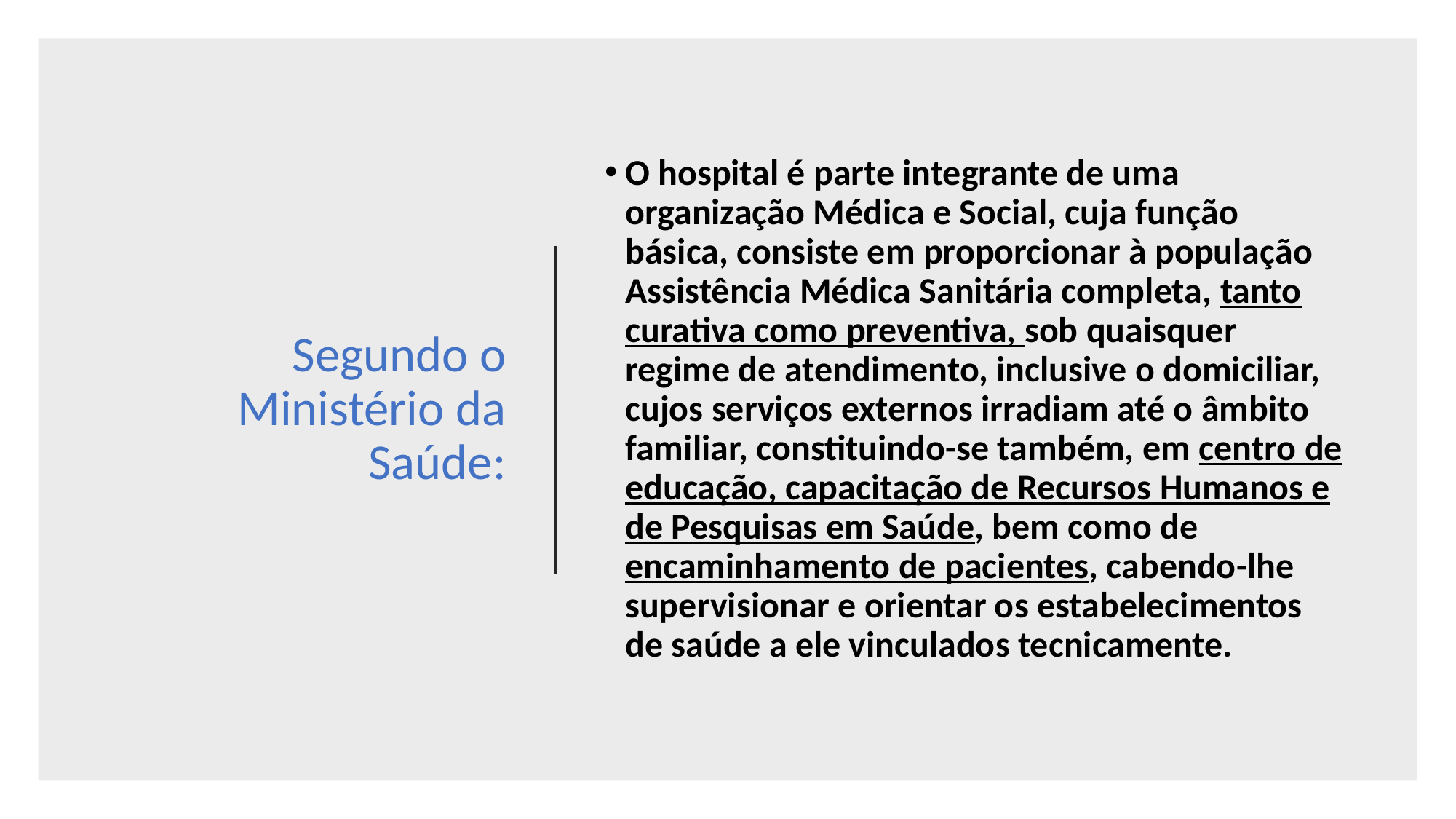

# Segundo o Ministério da Saúde:
O hospital é parte integrante de uma organização Médica e Social, cuja função básica, consiste em proporcionar à população Assistência Médica Sanitária completa, tanto curativa como preventiva, sob quaisquer regime de atendimento, inclusive o domiciliar, cujos serviços externos irradiam até o âmbito familiar, constituindo-se também, em centro de educação, capacitação de Recursos Humanos e de Pesquisas em Saúde, bem como de encaminhamento de pacientes, cabendo-lhe supervisionar e orientar os estabelecimentos de saúde a ele vinculados tecnicamente.